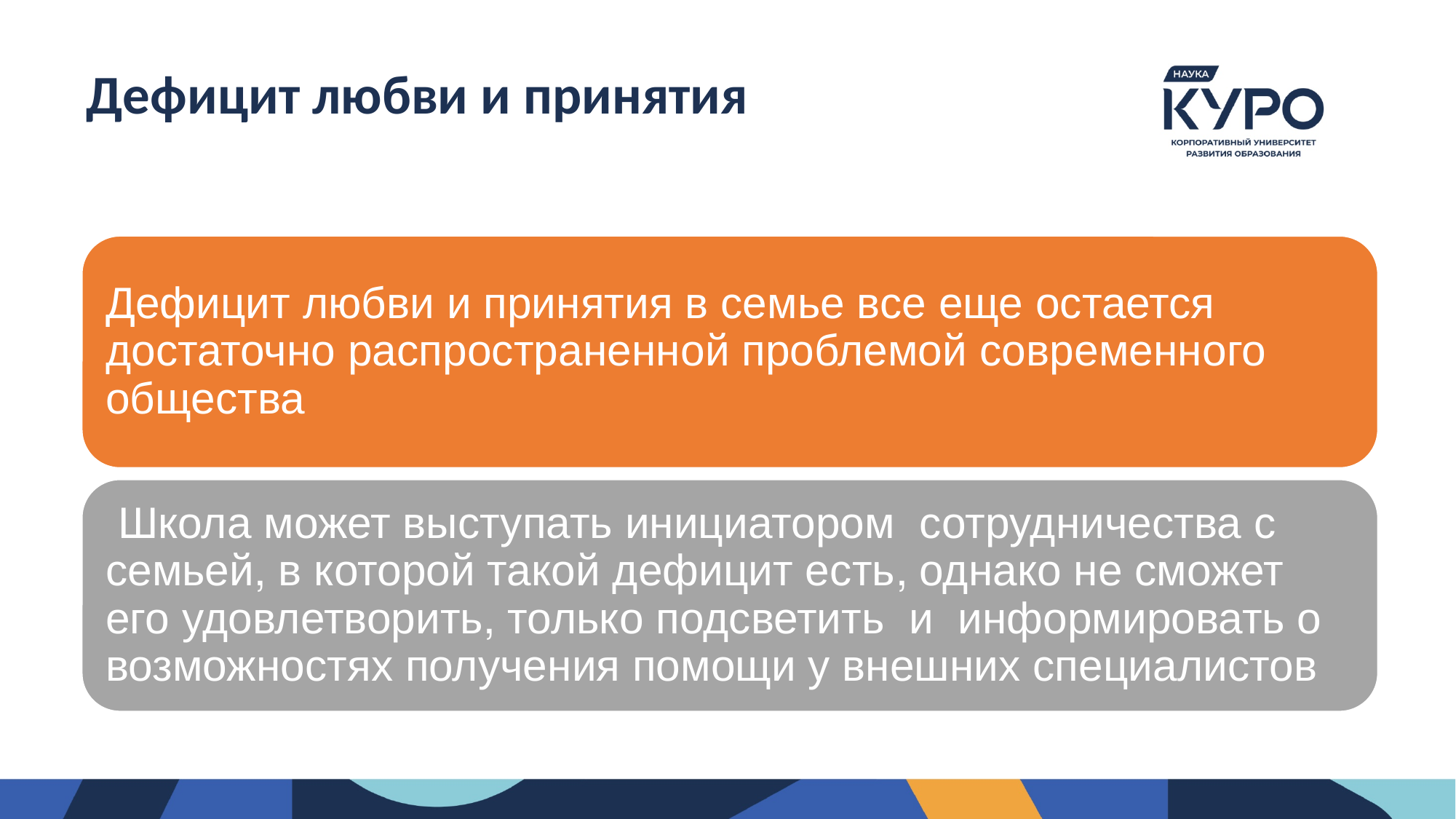

Дефицит любви и принятия
Дефицит любви и принятия в семье все еще остается достаточно распространенной проблемой современного общества
 Школа может выступать инициатором  сотрудничества с семьей, в которой такой дефицит есть, однако не сможет его удовлетворить, только подсветить  и  информировать о возможностях получения помощи у внешних специалистов